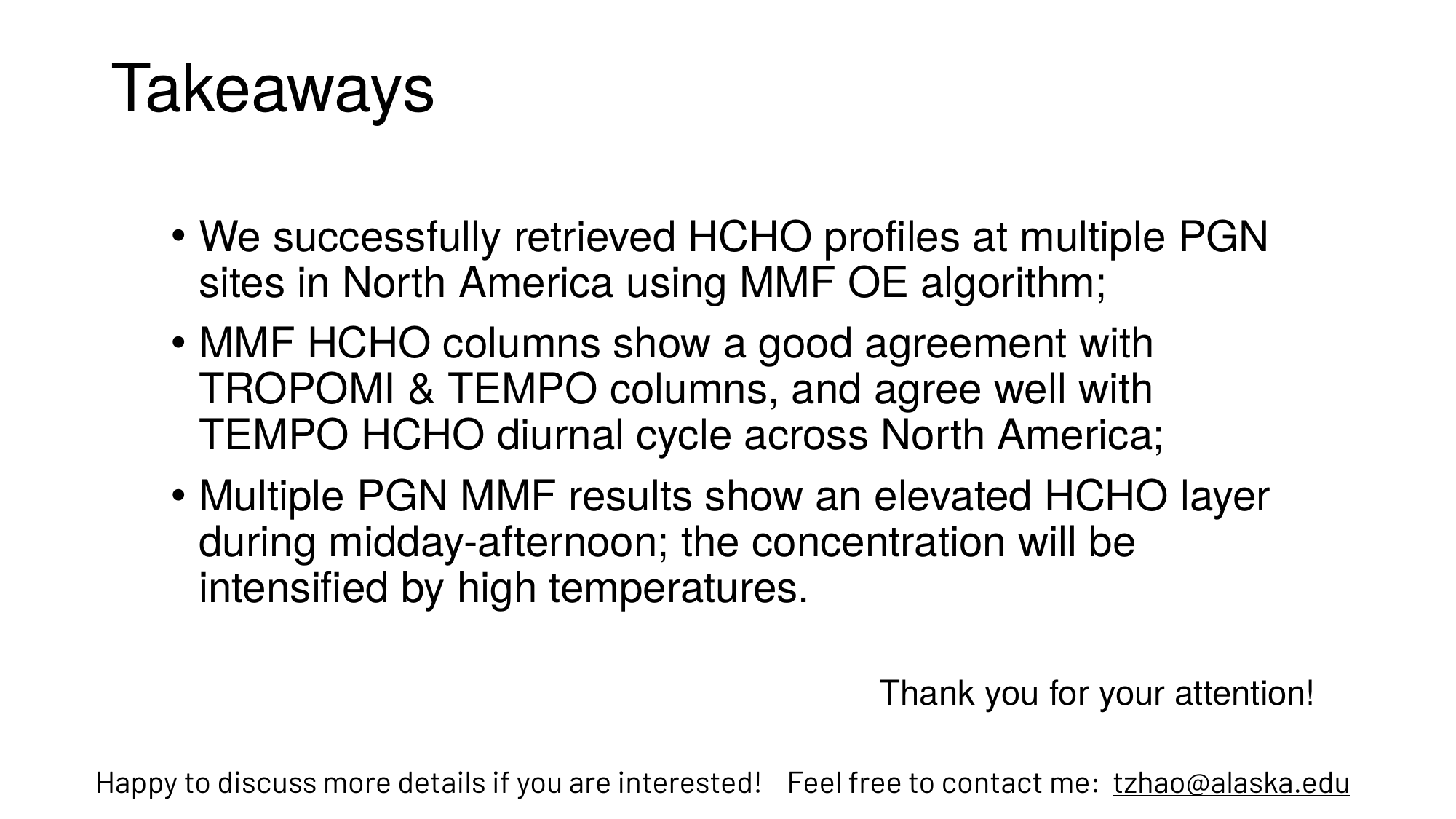

# Takeaways
We successfully retrieved HCHO profiles at multiple PGN sites in North America using MMF OE algorithm;
MMF HCHO columns show a good agreement with TROPOMI & TEMPO columns, and agree well with TEMPO HCHO diurnal cycle across North America;
Multiple PGN MMF results show an elevated HCHO layer during midday-afternoon; the concentration will be intensified by high temperatures.

Thank you for your attention!
Happy to discuss more details if you are interested!    Feel free to contact me:  tzhao@alaska.edu